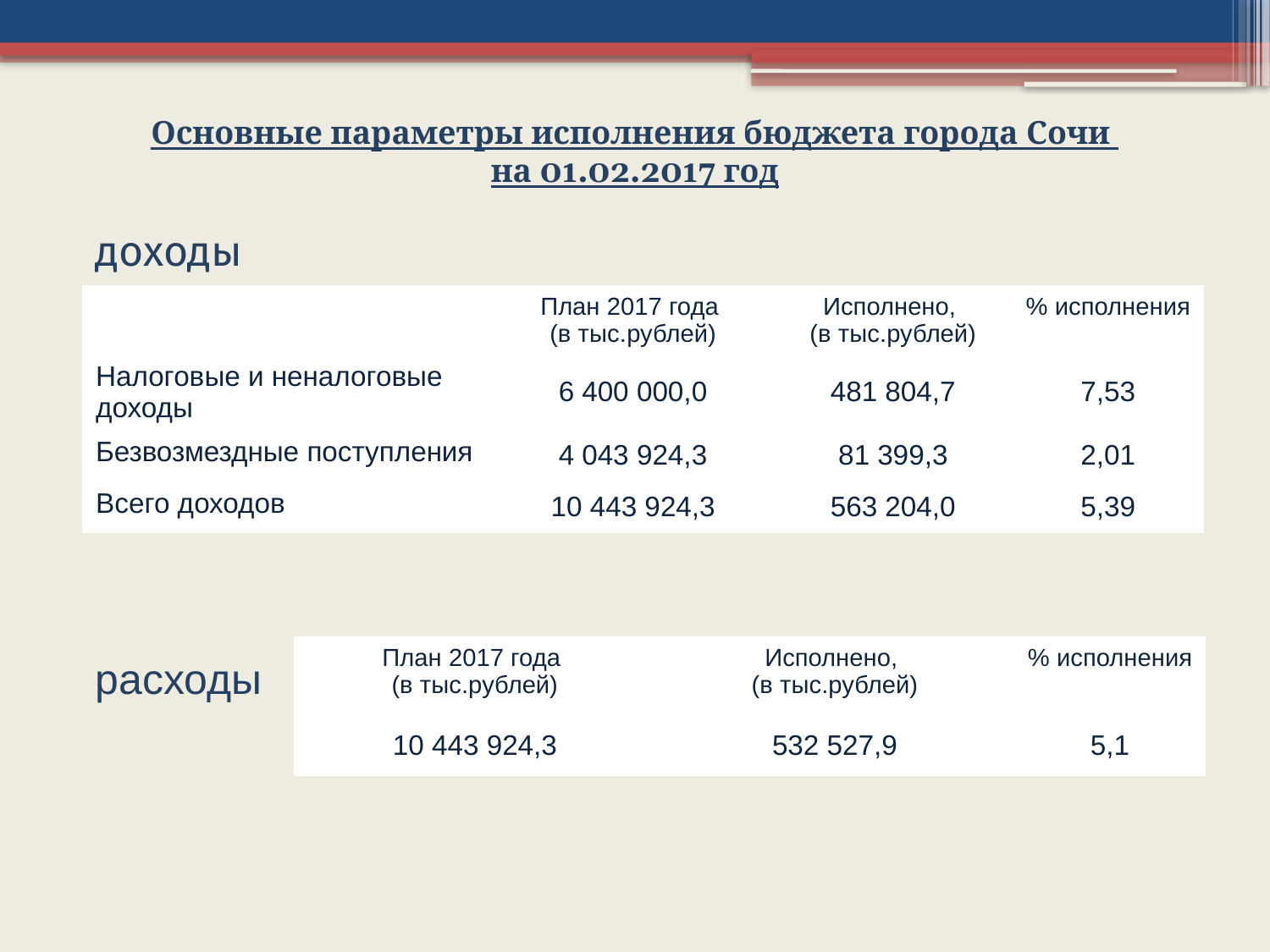

Основные параметры исполнения бюджета города Сочи
на 01.02.2017 год
доходы
|  | План 2017 года (в тыс.рублей) | Исполнено, (в тыс.рублей) | % исполнения |
| --- | --- | --- | --- |
| Налоговые и неналоговые доходы | 6 400 000,0 | 481 804,7 | 7,53 |
| Безвозмездные поступления | 4 043 924,3 | 81 399,3 | 2,01 |
| Всего доходов | 10 443 924,3 | 563 204,0 | 5,39 |
| План 2017 года (в тыс.рублей) | Исполнено, (в тыс.рублей) | % исполнения |
| --- | --- | --- |
| 10 443 924,3 | 532 527,9 | 5,1 |
расходы